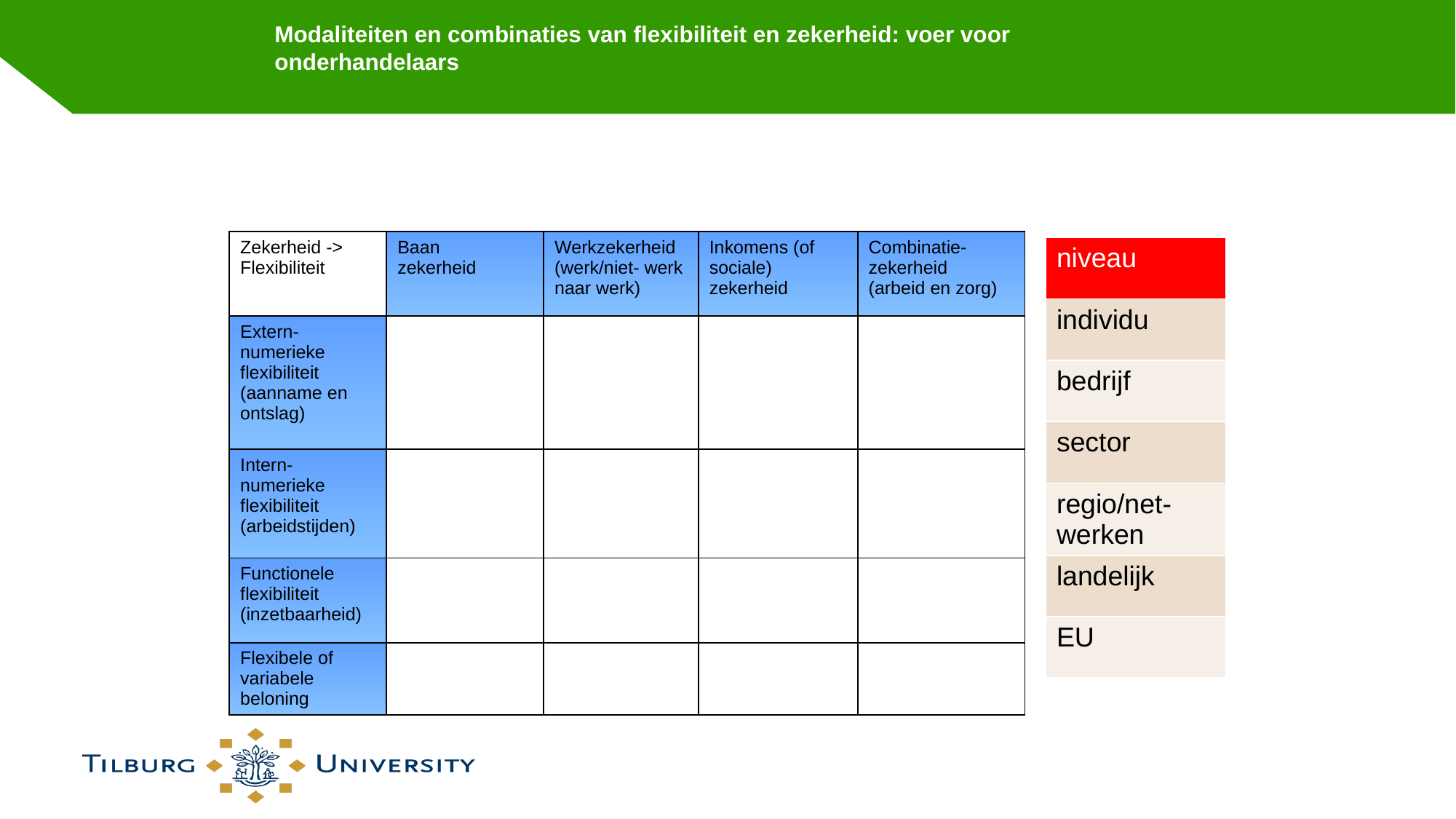

# Modaliteiten en combinaties van flexibiliteit en zekerheid: voer voor onderhandelaars

| Zekerheid -> Flexibiliteit | Baan zekerheid | Werkzekerheid (werk/niet- werk naar werk) | Inkomens (of sociale) zekerheid | Combinatie-zekerheid (arbeid en zorg) |
| --- | --- | --- | --- | --- |
| Extern-numerieke flexibiliteit (aanname en ontslag) |  |  |  |  |
| Intern-numerieke flexibiliteit (arbeidstijden) |  |  |  |  |
| Functionele flexibiliteit (inzetbaarheid) |  |  |  |  |
| Flexibele of variabele beloning |  |  |  |  |
| niveau |
| --- |
| individu |
| bedrijf |
| sector |
| regio/net-werken |
| landelijk |
| EU |